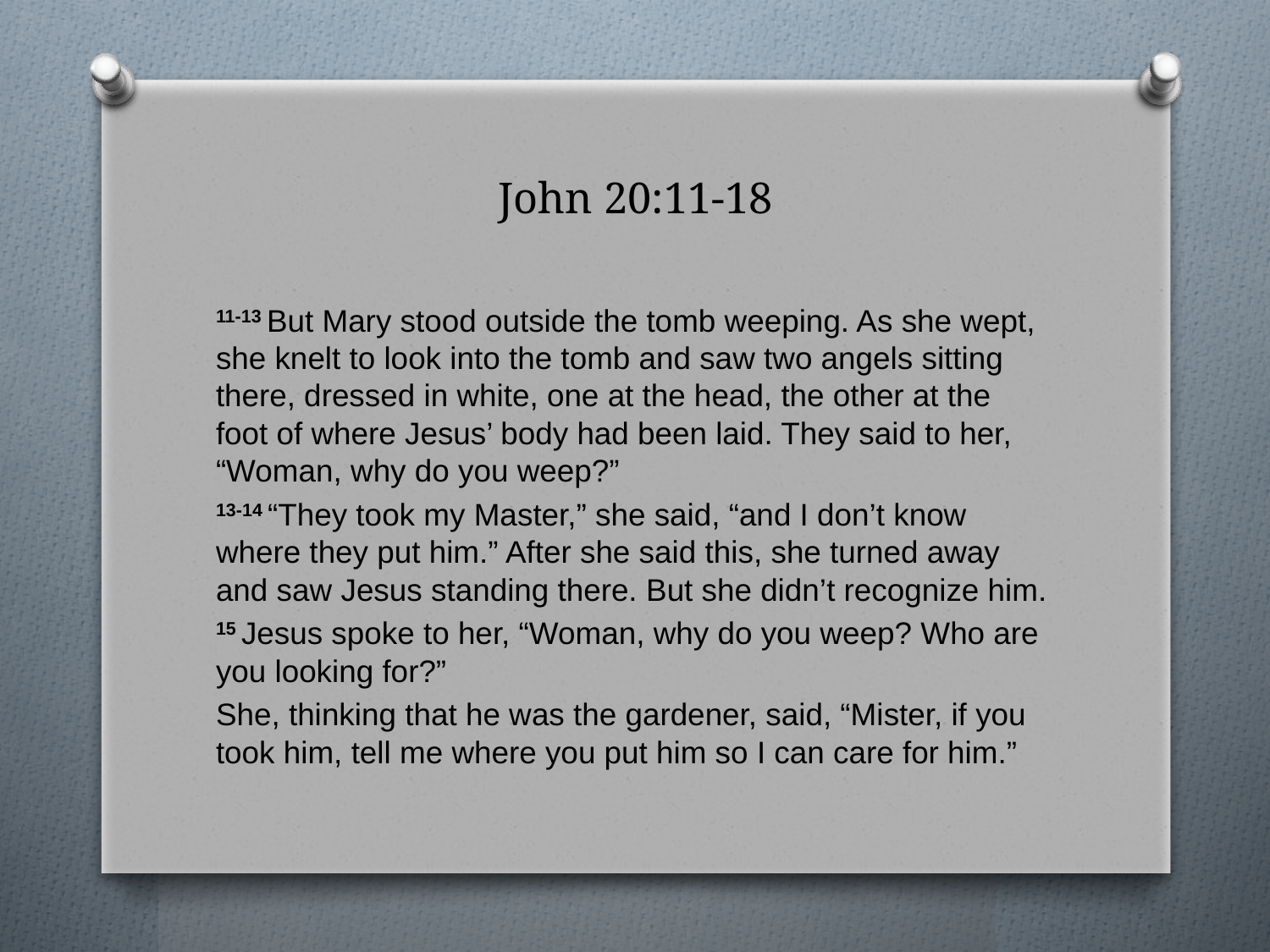

# John 20:11-18
11-13 But Mary stood outside the tomb weeping. As she wept, she knelt to look into the tomb and saw two angels sitting there, dressed in white, one at the head, the other at the foot of where Jesus’ body had been laid. They said to her, “Woman, why do you weep?”
13-14 “They took my Master,” she said, “and I don’t know where they put him.” After she said this, she turned away and saw Jesus standing there. But she didn’t recognize him.
15 Jesus spoke to her, “Woman, why do you weep? Who are you looking for?”
She, thinking that he was the gardener, said, “Mister, if you took him, tell me where you put him so I can care for him.”